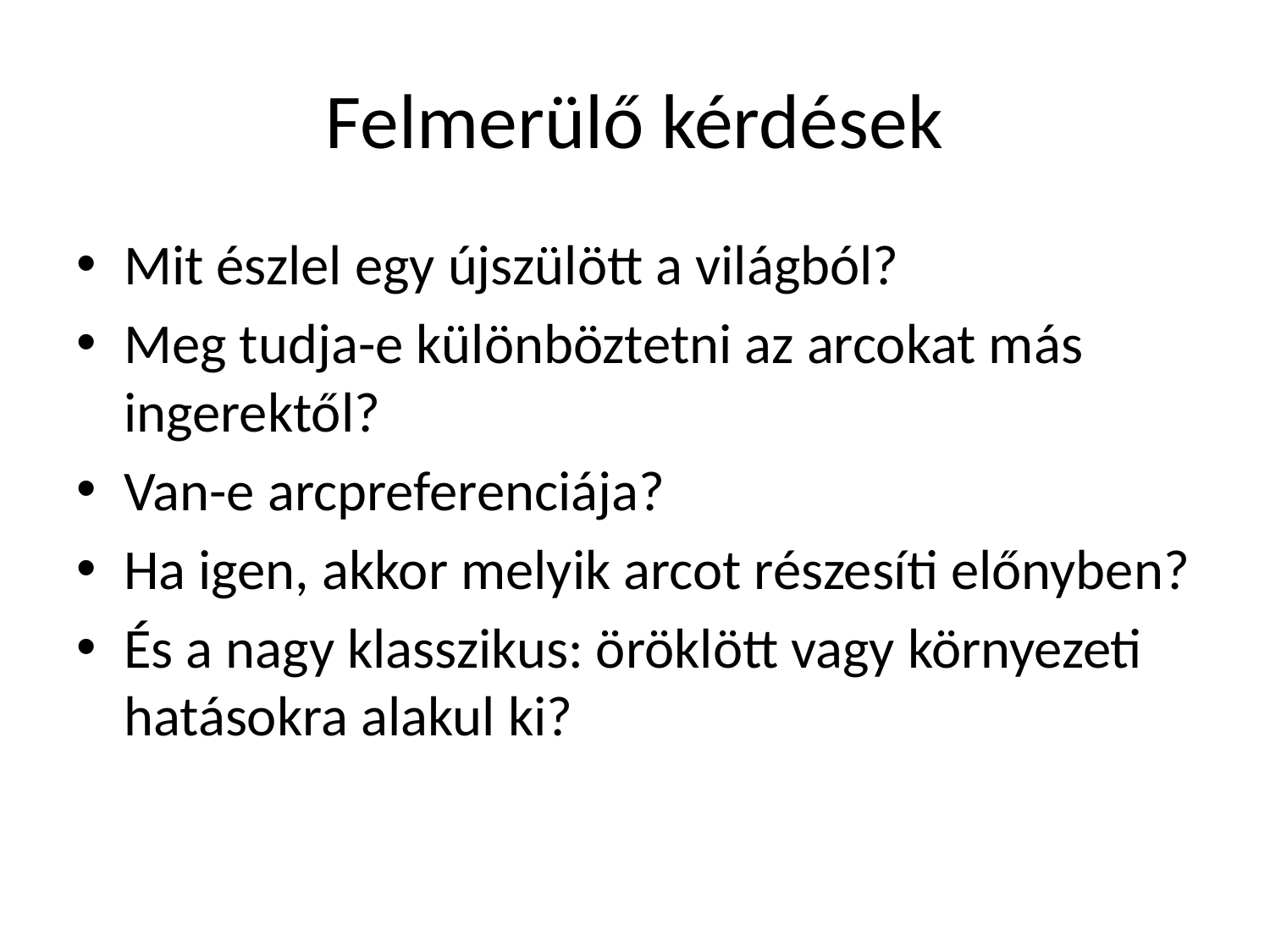

# Felmerülő kérdések
Mit észlel egy újszülött a világból?
Meg tudja-e különböztetni az arcokat más ingerektől?
Van-e arcpreferenciája?
Ha igen, akkor melyik arcot részesíti előnyben?
És a nagy klasszikus: öröklött vagy környezeti hatásokra alakul ki?